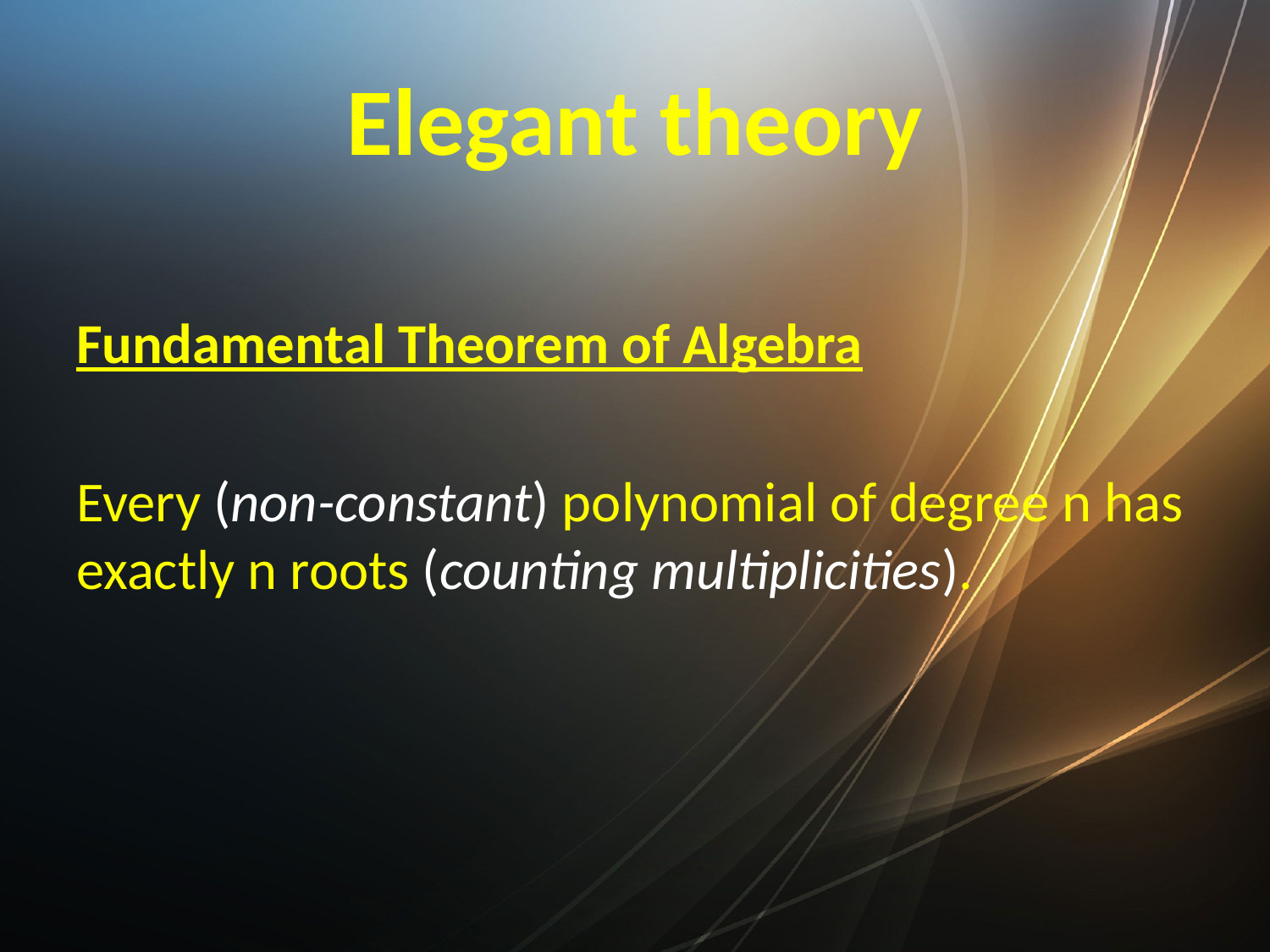

# Elegant theory

Fundamental Theorem of Algebra

Every (non-constant) polynomial of degree n has exactly n roots (counting multiplicities).